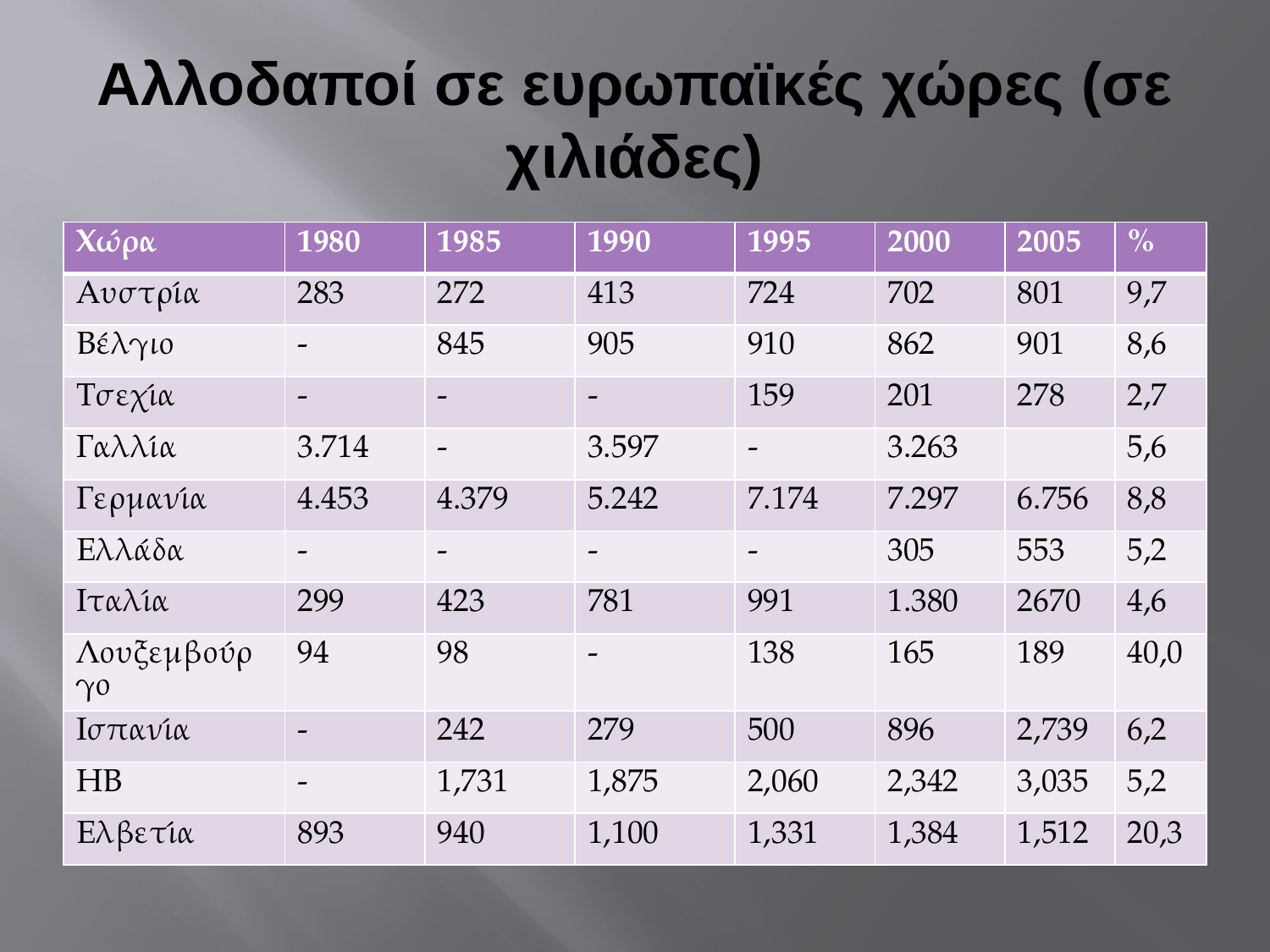

# Αλλοδαποί σε ευρωπαϊκές χώρες (σε χιλιάδες)
| Χώρα | 1980 | 1985 | 1990 | 1995 | 2000 | 2005 | % |
| --- | --- | --- | --- | --- | --- | --- | --- |
| Αυστρία | 283 | 272 | 413 | 724 | 702 | 801 | 9,7 |
| Βέλγιο | - | 845 | 905 | 910 | 862 | 901 | 8,6 |
| Τσεχία | - | - | - | 159 | 201 | 278 | 2,7 |
| Γαλλία | 3.714 | - | 3.597 | - | 3.263 |  | 5,6 |
| Γερμανία | 4.453 | 4.379 | 5.242 | 7.174 | 7.297 | 6.756 | 8,8 |
| Ελλάδα | - | - | - | - | 305 | 553 | 5,2 |
| Ιταλία | 299 | 423 | 781 | 991 | 1.380 | 2670 | 4,6 |
| Λουξεμβούργο | 94 | 98 | - | 138 | 165 | 189 | 40,0 |
| Ισπανία | - | 242 | 279 | 500 | 896 | 2,739 | 6,2 |
| ΗΒ | - | 1,731 | 1,875 | 2,060 | 2,342 | 3,035 | 5,2 |
| Ελβετία | 893 | 940 | 1,100 | 1,331 | 1,384 | 1,512 | 20,3 |